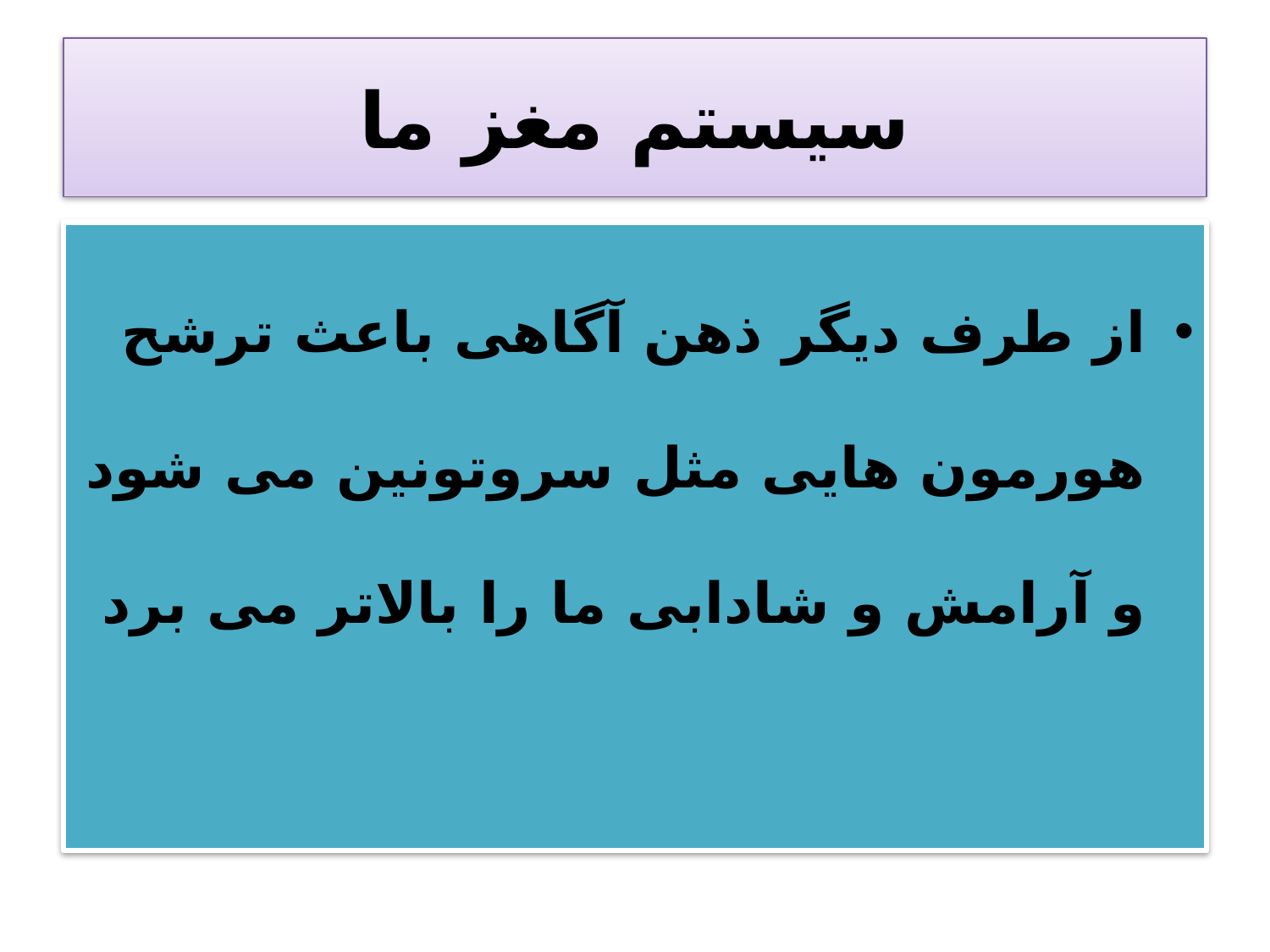

# سیستم مغز ما
از طرف دیگر ذهن آگاهی باعث ترشح هورمون هایی مثل سروتونین می شود و آرامش و شادابی ما را بالاتر می برد